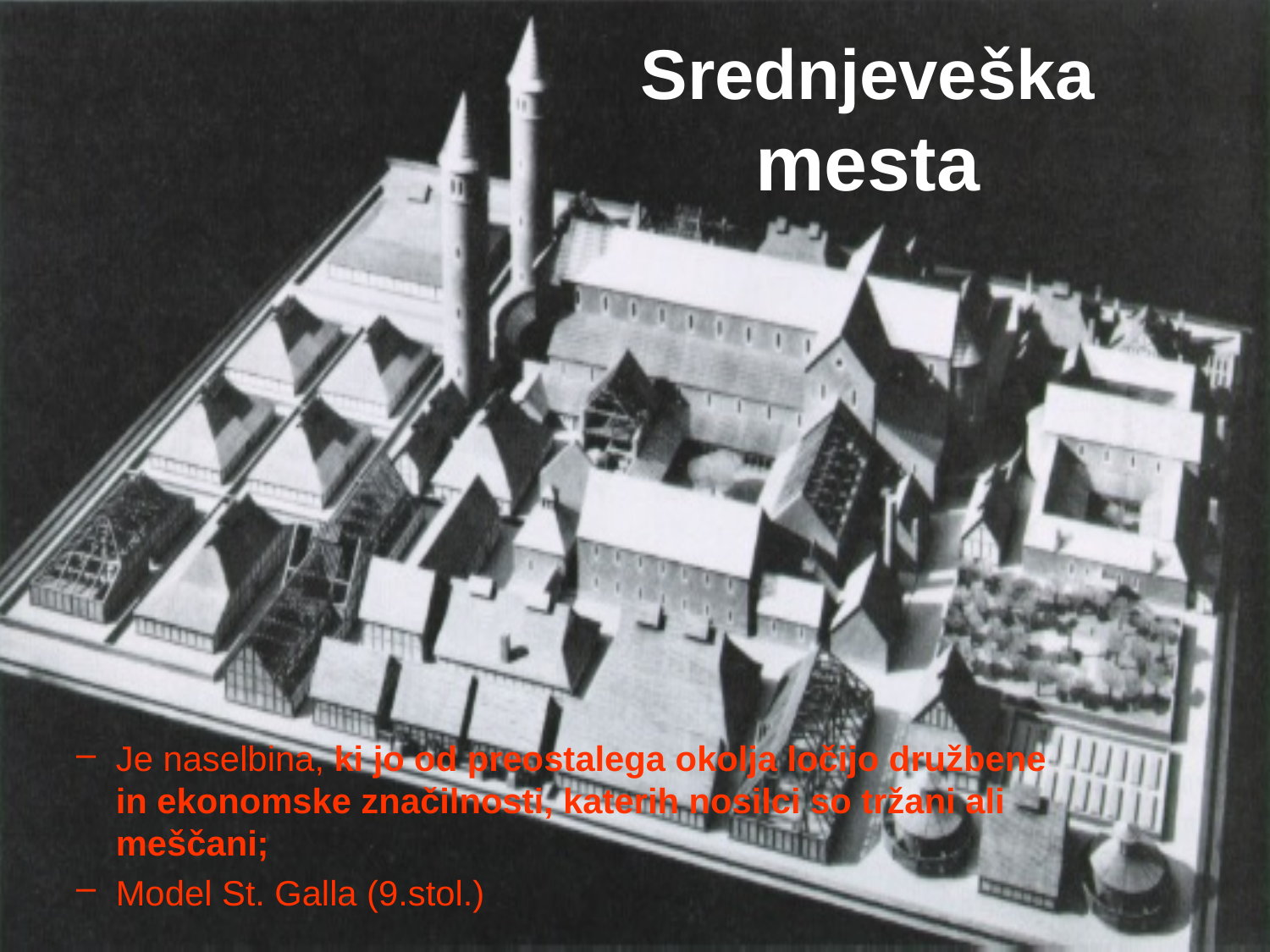

# Srednjeveška mesta
Je naselbina, ki jo od preostalega okolja ločijo družbene in ekonomske značilnosti, katerih nosilci so tržani ali meščani;
Model St. Galla (9.stol.)